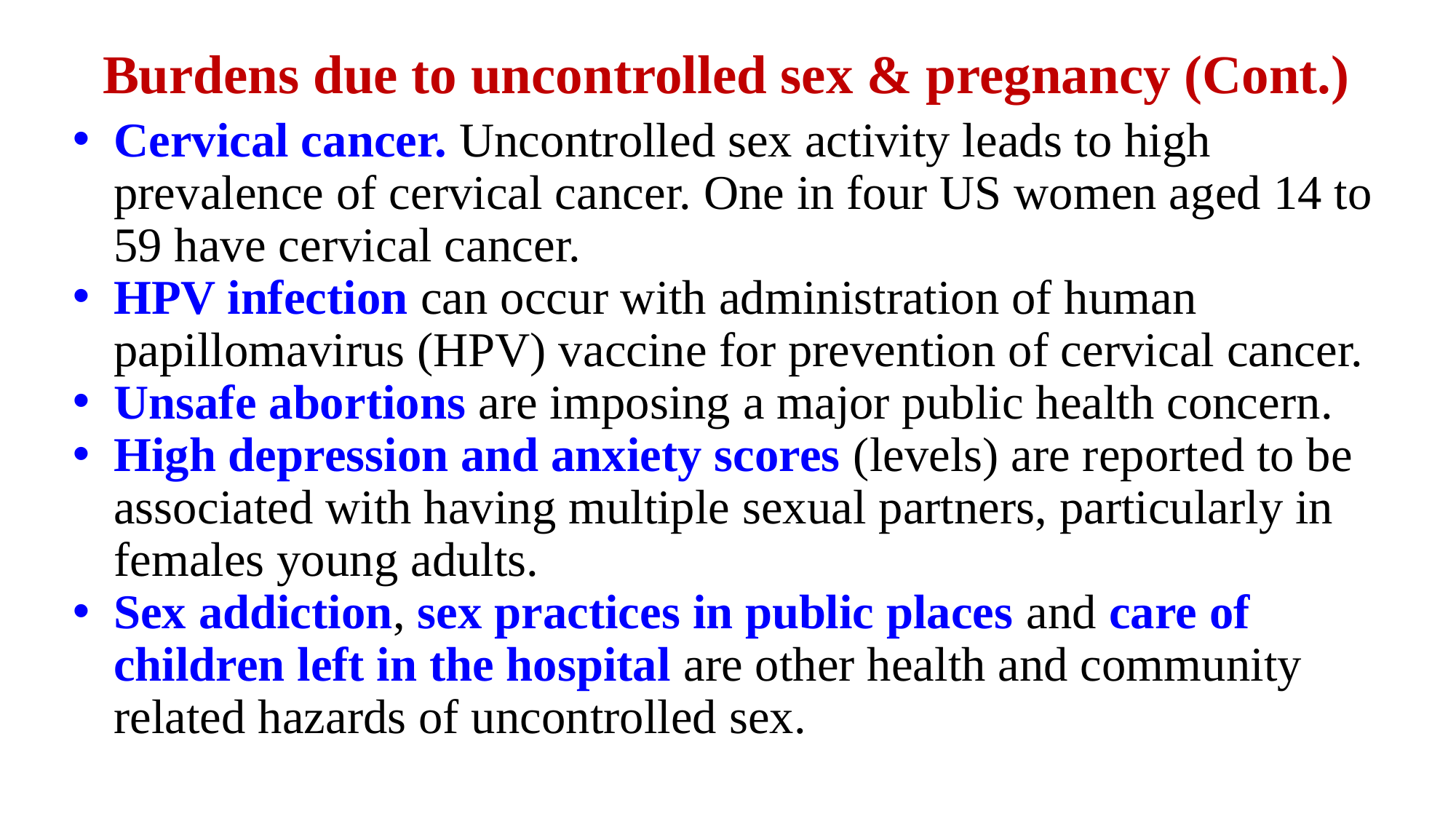

# Burdens due to uncontrolled sex & pregnancy (Cont.)
Cervical cancer. Uncontrolled sex activity leads to high prevalence of cervical cancer. One in four US women aged 14 to 59 have cervical cancer.
HPV infection can occur with administration of human papillomavirus (HPV) vaccine for prevention of cervical cancer.
Unsafe abortions are imposing a major public health concern.
High depression and anxiety scores (levels) are reported to be associated with having multiple sexual partners, particularly in females young adults.
Sex addiction, sex practices in public places and care of children left in the hospital are other health and community related hazards of uncontrolled sex.